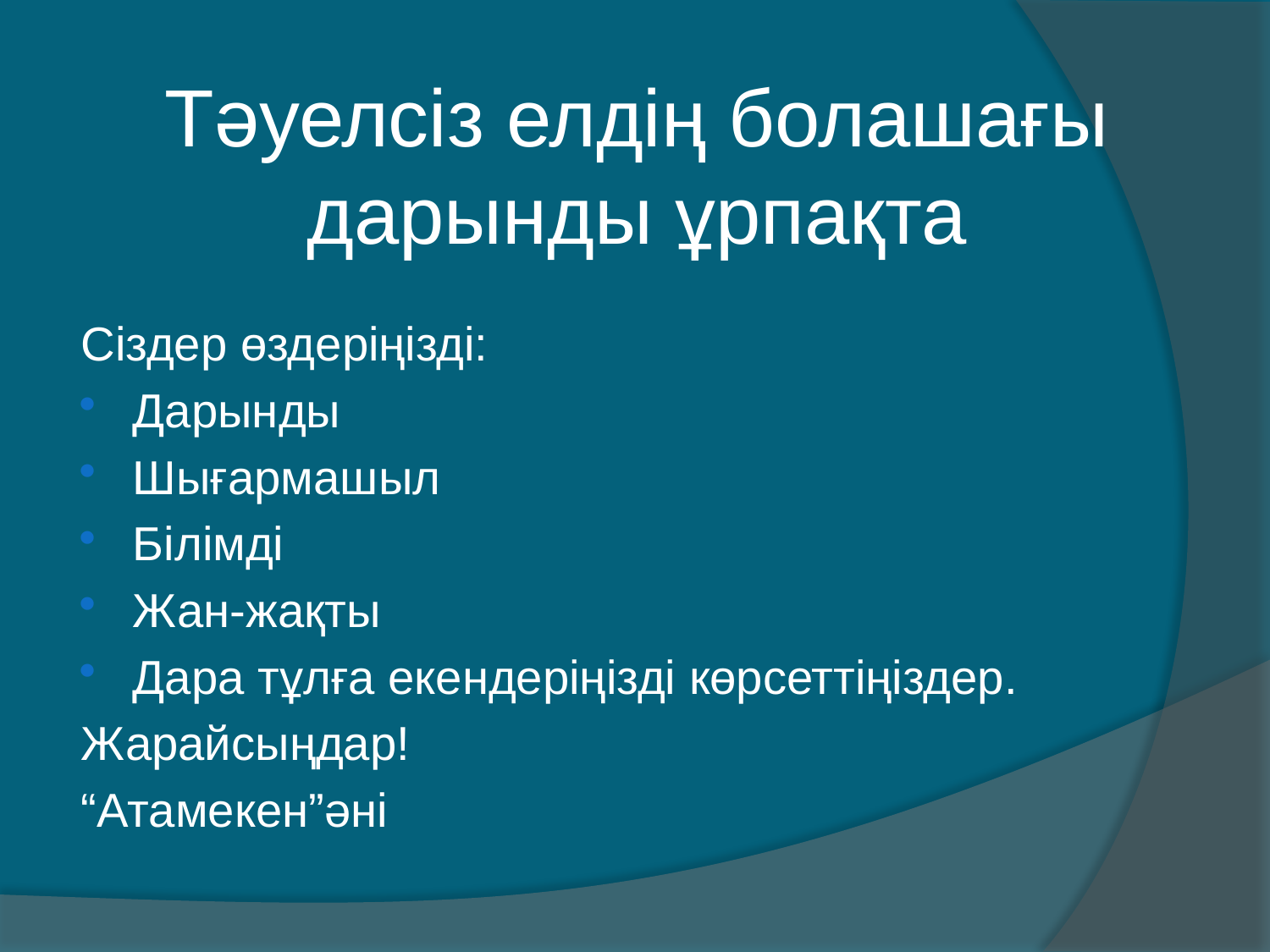

# Тәуелсіз елдің болашағы дарынды ұрпақта
Сіздер өздеріңізді:
Дарынды
Шығармашыл
Білімді
Жан-жақты
Дара тұлға екендеріңізді көрсеттіңіздер.
Жарайсыңдар!
“Атамекен”әні